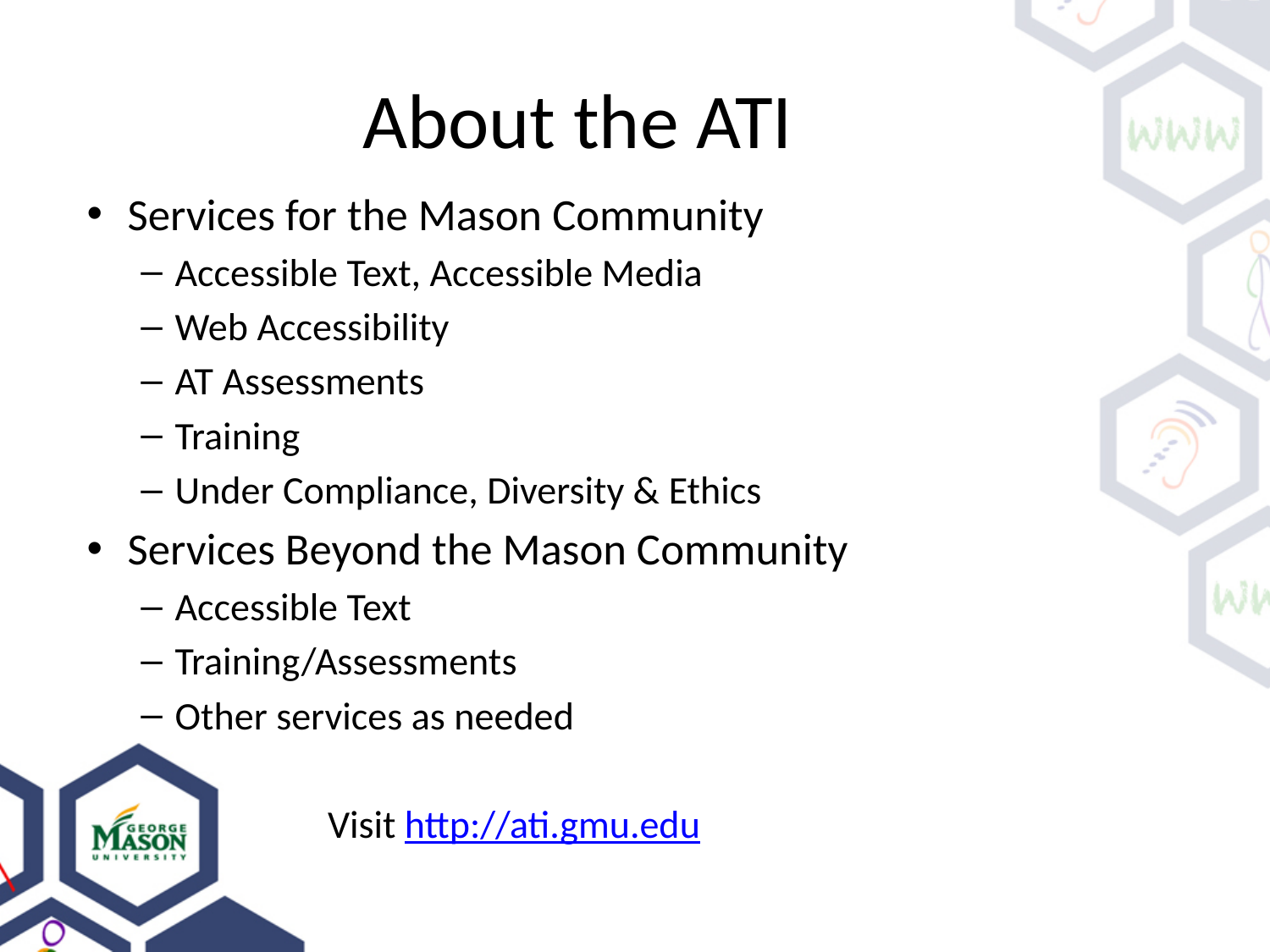

# About the ATI
Services for the Mason Community
Accessible Text, Accessible Media
Web Accessibility
AT Assessments
Training
Under Compliance, Diversity & Ethics
Services Beyond the Mason Community
Accessible Text
Training/Assessments
Other services as needed

                     Visit http://ati.gmu.edu